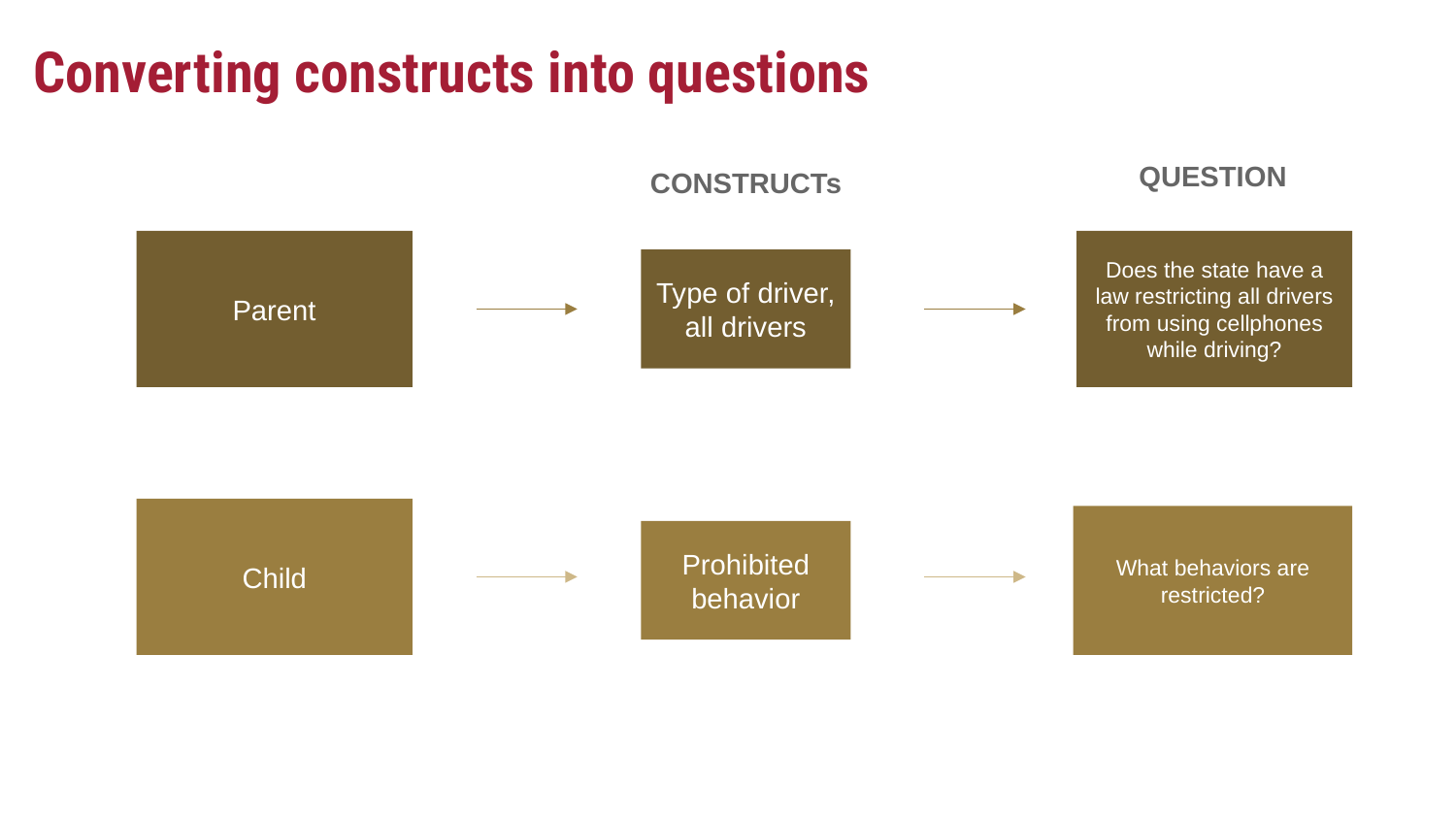

# Converting constructs into questions
QUESTION
CONSTRUCTs
Parent
Does the state have a law restricting all drivers from using cellphones while driving?
Type of driver, all drivers
Child
What behaviors are restricted?
Prohibited behavior